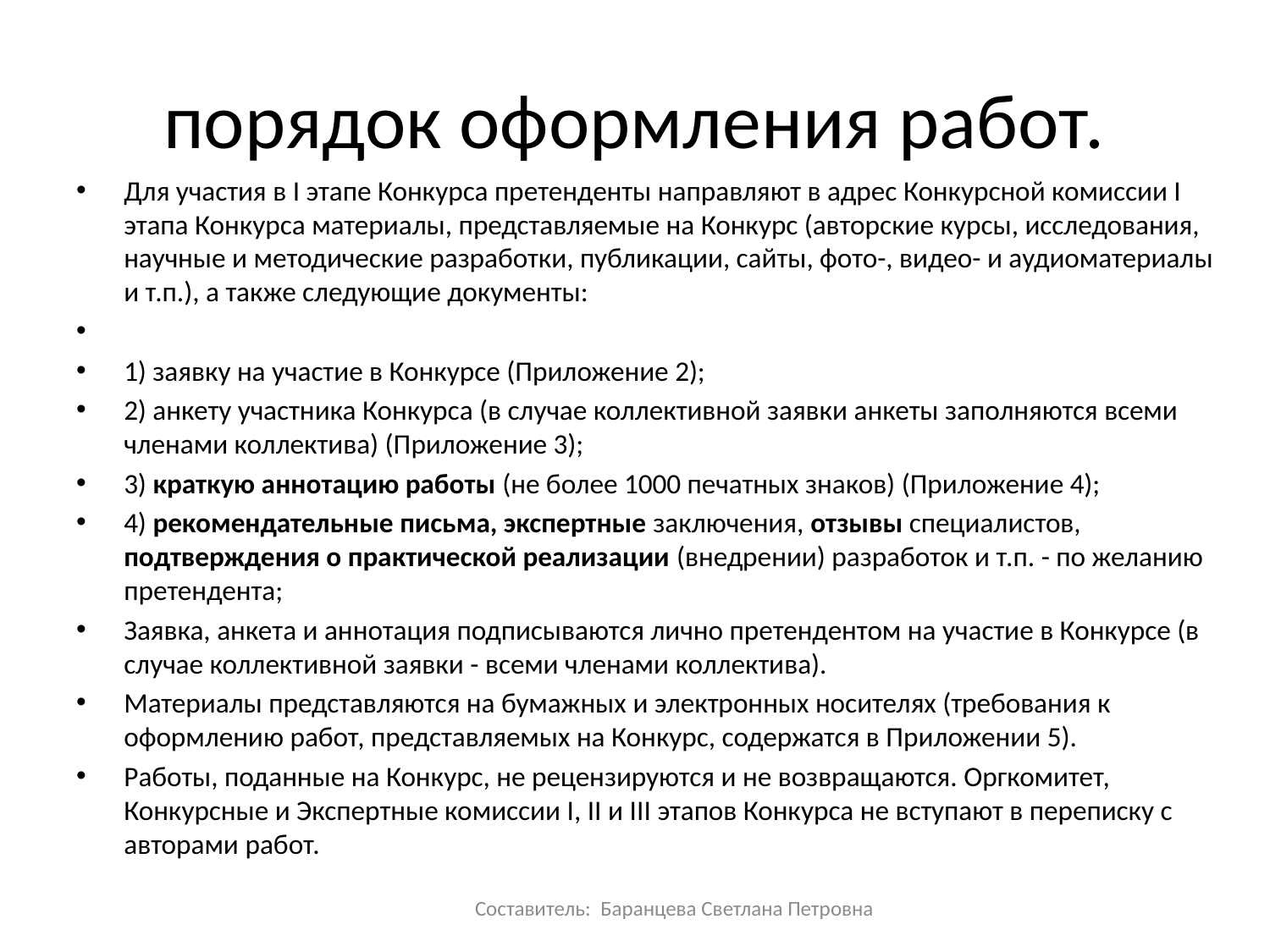

# порядок оформления работ.
Для участия в I этапе Конкурса претенденты направляют в адрес Конкурсной комиссии I этапа Конкурса материалы, представляемые на Конкурс (авторские курсы, исследования, научные и методические разработки, публикации, сайты, фото-, видео- и аудиоматериалы и т.п.), а также следующие документы:

1) заявку на участие в Конкурсе (Приложение 2);
2) анкету участника Конкурса (в случае коллективной заявки анкеты заполняются всеми членами коллектива) (Приложение 3);
3) краткую аннотацию работы (не более 1000 печатных знаков) (Приложение 4);
4) рекомендательные письма, экспертные заключения, отзывы специалистов, подтверждения о практической реализации (внедрении) разработок и т.п. - по желанию претендента;
Заявка, анкета и аннотация подписываются лично претендентом на участие в Конкурсе (в случае коллективной заявки - всеми членами коллектива).
Материалы представляются на бумажных и электронных носителях (требования к оформлению работ, представляемых на Конкурс, содержатся в Приложении 5).
Работы, поданные на Конкурс, не рецензируются и не возвращаются. Оргкомитет, Конкурсные и Экспертные комиссии I, II и III этапов Конкурса не вступают в переписку с авторами работ.

Составитель:  Баранцева Светлана Петровна